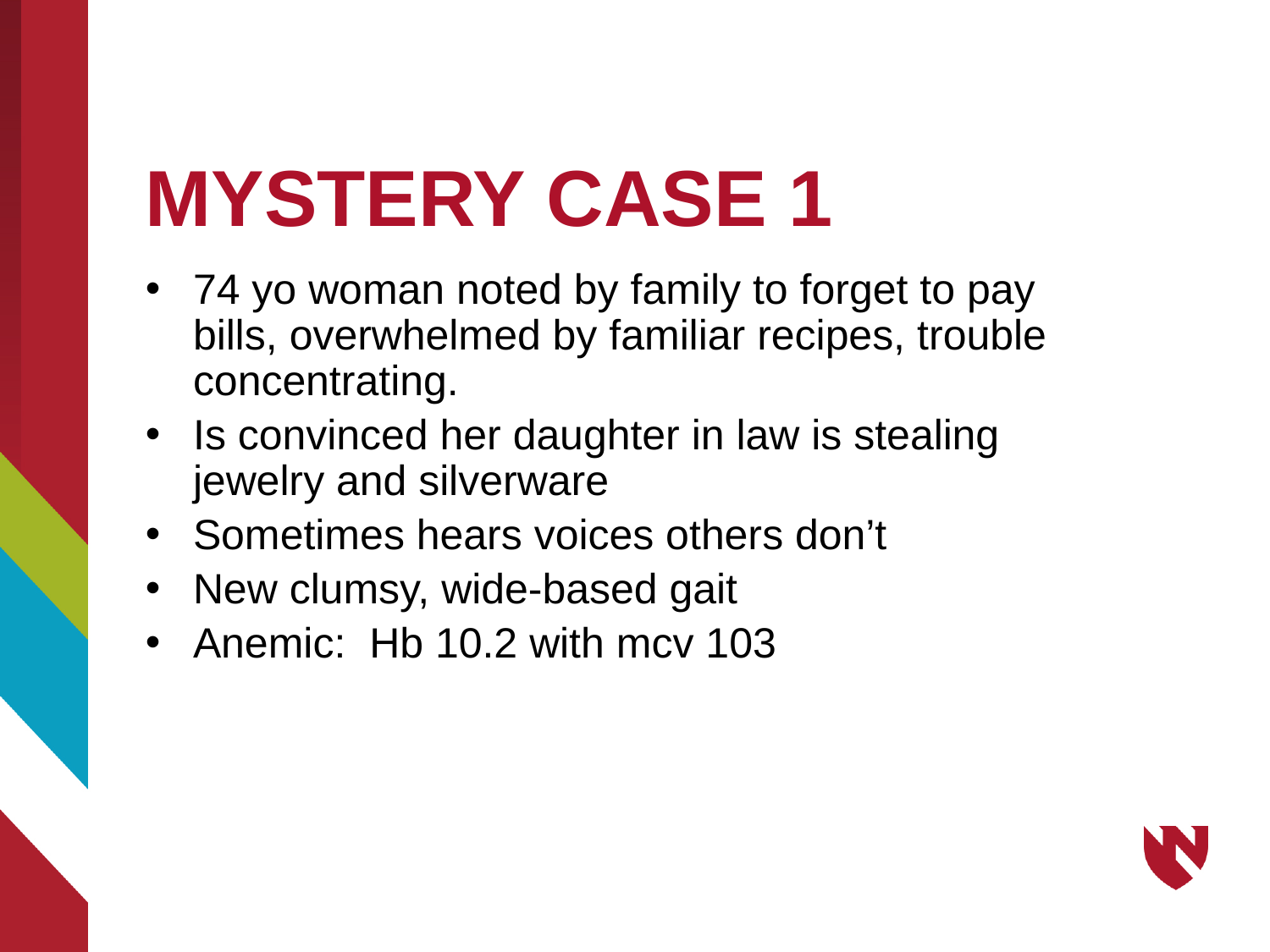

# MYSTERY CASE 1
74 yo woman noted by family to forget to pay bills, overwhelmed by familiar recipes, trouble concentrating.
Is convinced her daughter in law is stealing jewelry and silverware
Sometimes hears voices others don’t
New clumsy, wide-based gait
Anemic:  Hb 10.2 with mcv 103